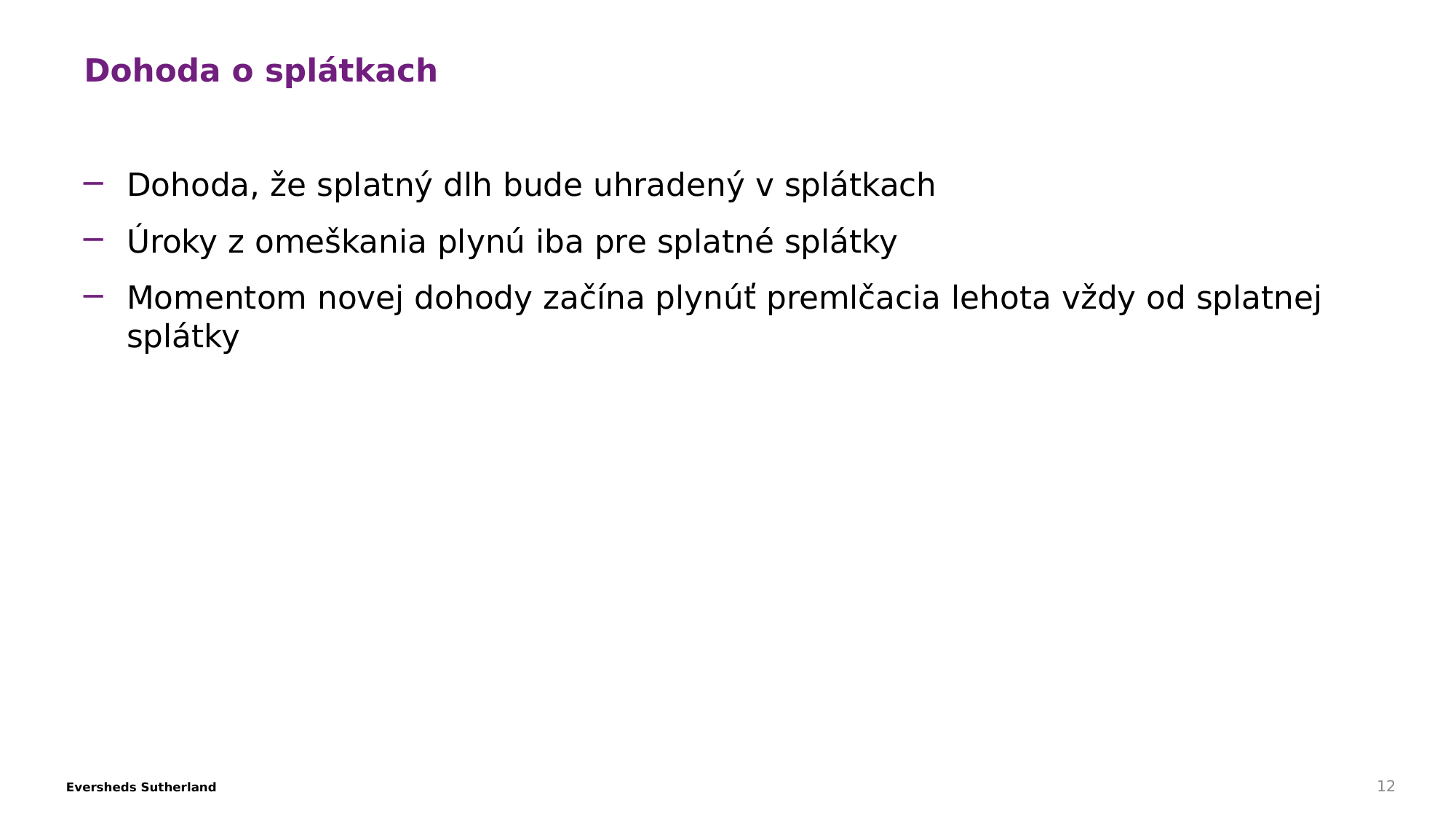

# Dohoda o splátkach

Dohoda, že splatný dlh bude uhradený v splátkach
Úroky z omeškania plynú iba pre splatné splátky
Momentom novej dohody začína plynúť premlčacia lehota vždy od splatnej splátky
12